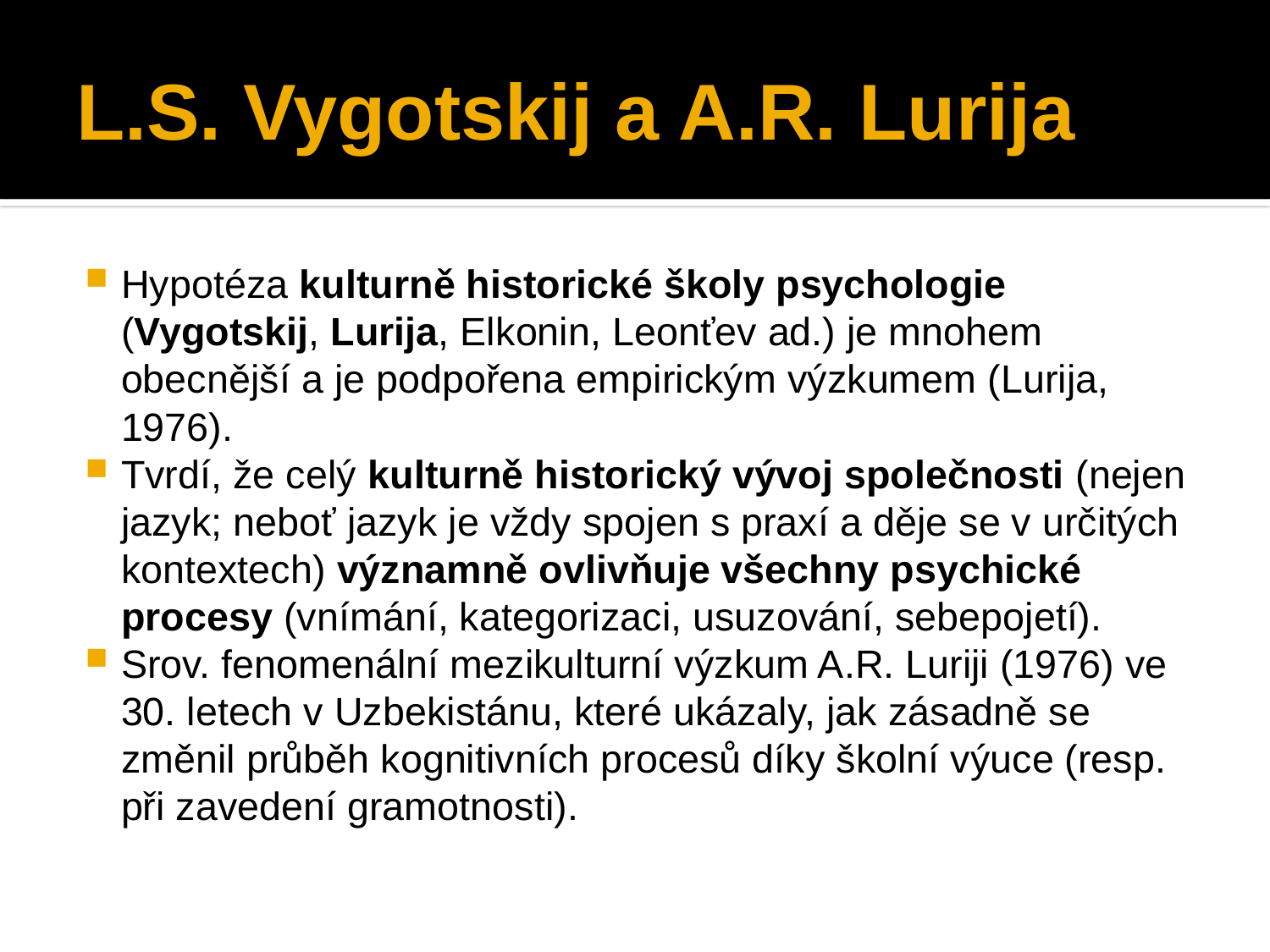

# L.S. Vygotskij a A.R. Lurija
Hypotéza kulturně historické školy psychologie (Vygotskij, Lurija, Elkonin, Leonťev ad.) je mnohem obecnější a je podpořena empirickým výzkumem (Lurija, 1976).
Tvrdí, že celý kulturně historický vývoj společnosti (nejen jazyk; neboť jazyk je vždy spojen s praxí a děje se v určitých kontextech) významně ovlivňuje všechny psychické procesy (vnímání, kategorizaci, usuzování, sebepojetí).
Srov. fenomenální mezikulturní výzkum A.R. Luriji (1976) ve 30. letech v Uzbekistánu, které ukázaly, jak zásadně se změnil průběh kognitivních procesů díky školní výuce (resp. při zavedení gramotnosti).